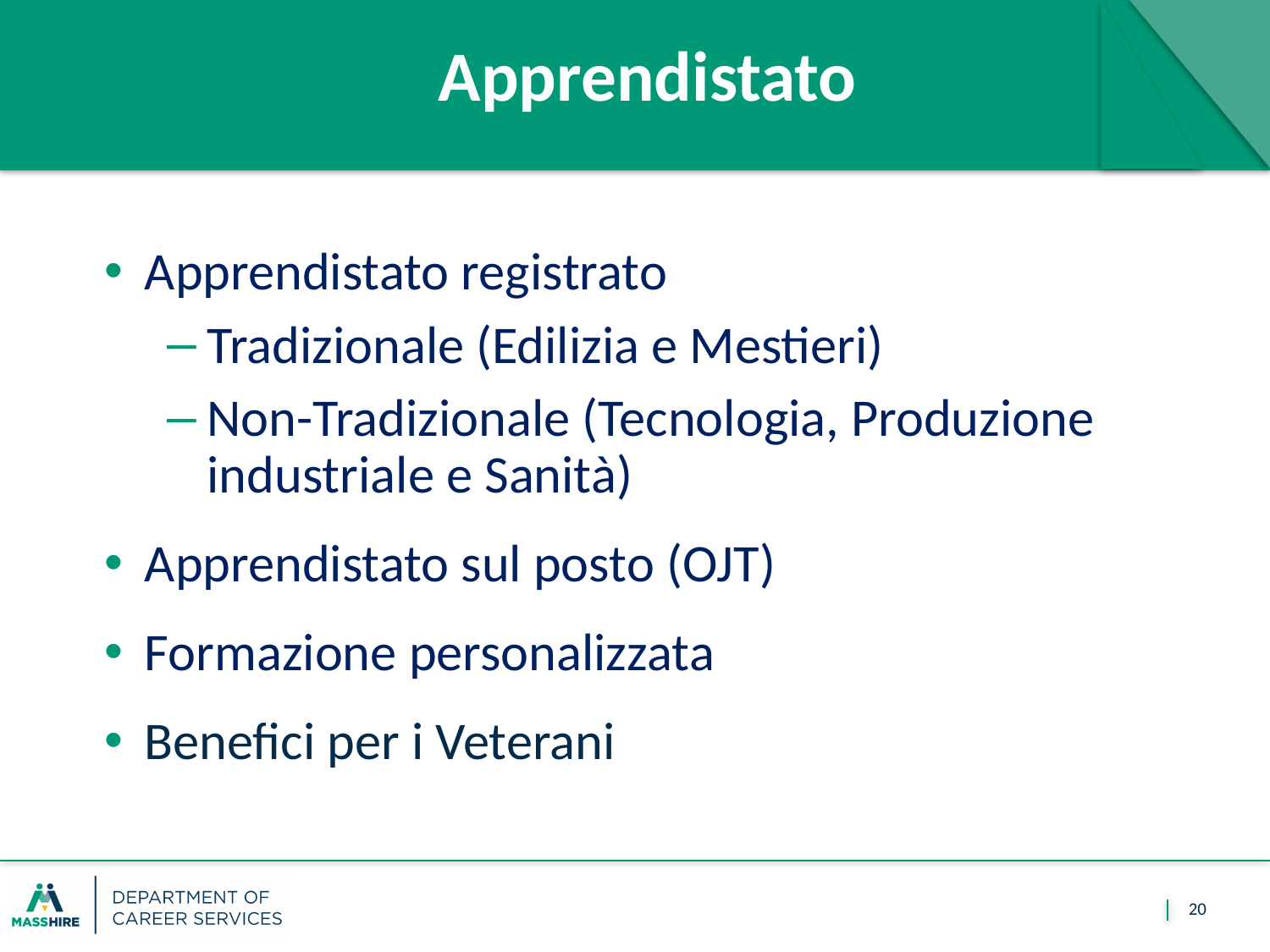

# Apprendistato
Apprendistato registrato
Tradizionale (Edilizia e Mestieri)
Non-Tradizionale (Tecnologia, Produzione industriale e Sanità)
Apprendistato sul posto (OJT)
Formazione personalizzata
Benefici per i Veterani

20